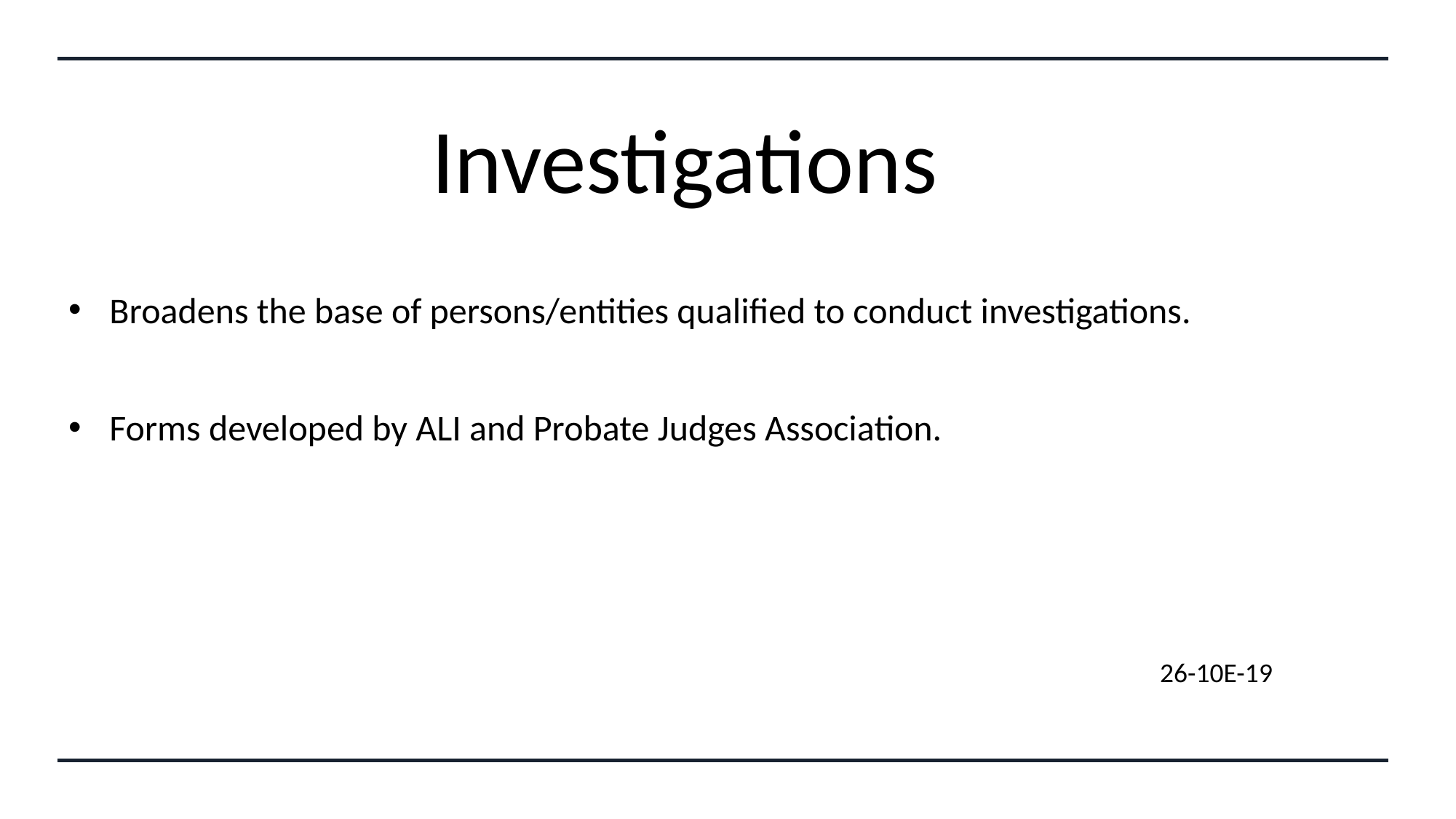

# Investigations
Broadens the base of persons/entities qualified to conduct investigations.

Forms developed by ALI and Probate Judges Association.

										26-10E-19